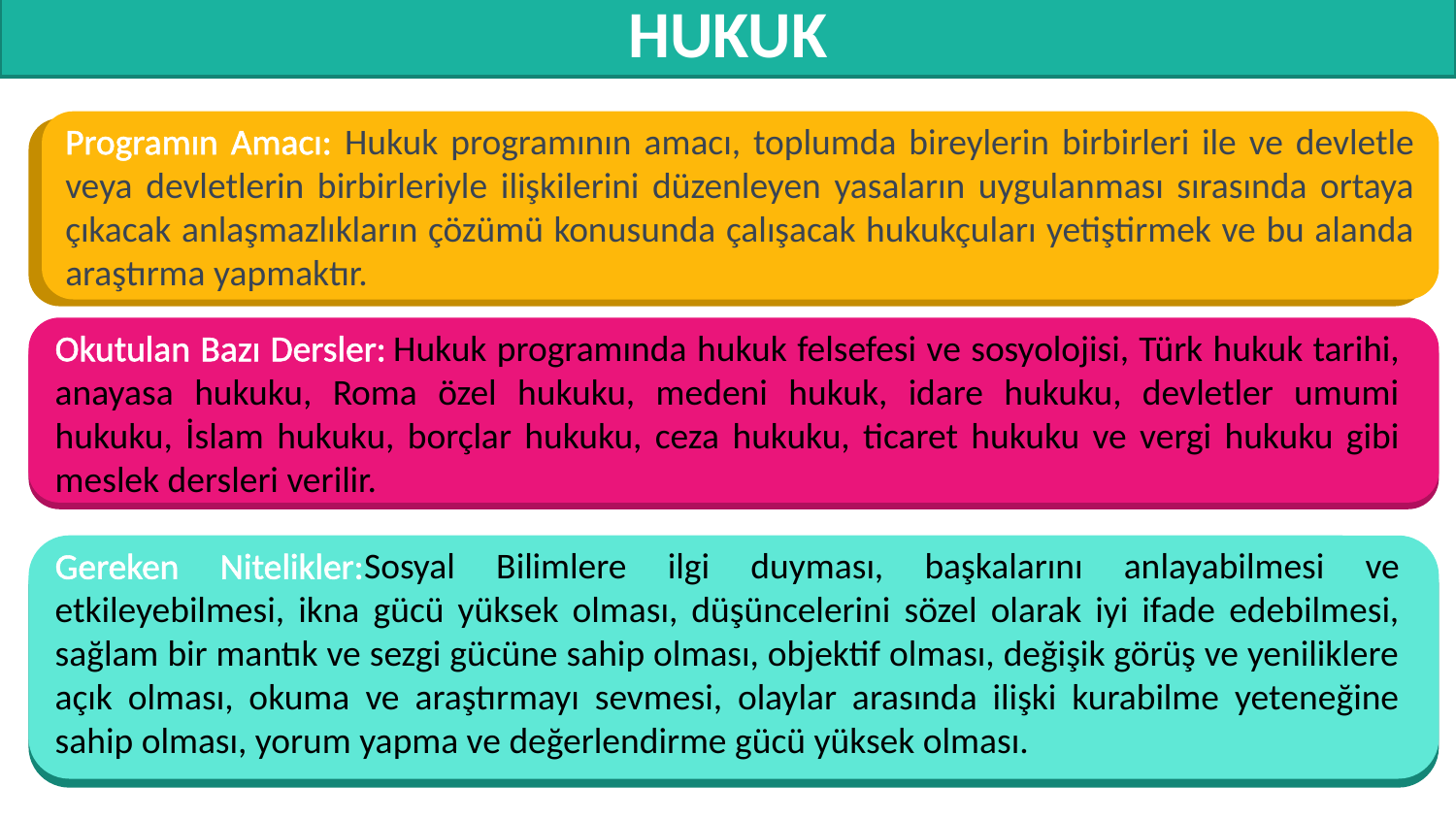

# HUKUK
Programın Amacı: Hukuk programının amacı, toplumda bireylerin birbirleri ile ve devletle veya devletlerin birbirleriyle ilişkilerini düzenleyen yasaların uygulanması sırasında ortaya çıkacak anlaşmazlıkların çözümü konusunda çalışacak hukukçuları yetiştirmek ve bu alanda araştırma yapmaktır.

Okutulan Bazı Dersler: Hukuk programında hukuk felsefesi ve sosyolojisi, Türk hukuk tarihi, anayasa hukuku, Roma özel hukuku, medeni hukuk, idare hukuku, devletler umumi hukuku, İslam hukuku, borçlar hukuku, ceza hukuku, ticaret hukuku ve vergi hukuku gibi meslek dersleri verilir.

Gereken Nitelikler:Sosyal Bilimlere ilgi duyması, başkalarını anlayabilmesi ve etkileyebilmesi, ikna gücü yüksek olması, düşüncelerini sözel olarak iyi ifade edebilmesi, sağlam bir mantık ve sezgi gücüne sahip olması, objektif olması, değişik görüş ve yeniliklere açık olması, okuma ve araştırmayı sevmesi, olaylar arasında ilişki kurabilme yeteneğine sahip olması, yorum yapma ve değerlendirme gücü yüksek olması.